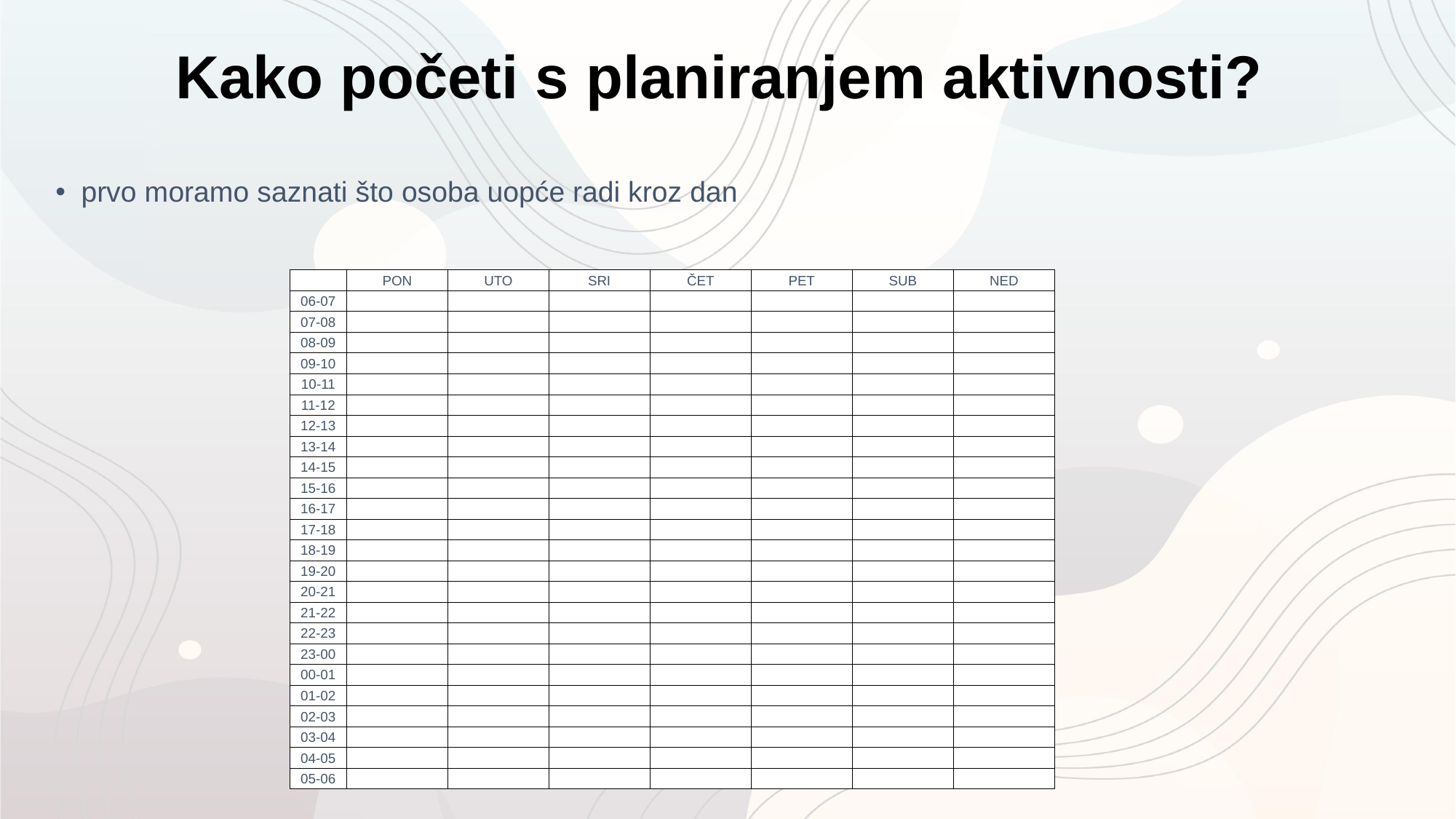

# Kako početi s planiranjem aktivnosti?
prvo moramo saznati što osoba uopće radi kroz dan
|  | PON | UTO | SRI | ČET | PET | SUB | NED |
| --- | --- | --- | --- | --- | --- | --- | --- |
| 06-07 |  |  |  |  |  |  |  |
| 07-08 |  |  |  |  |  |  |  |
| 08-09 |  |  |  |  |  |  |  |
| 09-10 |  |  |  |  |  |  |  |
| 10-11 |  |  |  |  |  |  |  |
| 11-12 |  |  |  |  |  |  |  |
| 12-13 |  |  |  |  |  |  |  |
| 13-14 |  |  |  |  |  |  |  |
| 14-15 |  |  |  |  |  |  |  |
| 15-16 |  |  |  |  |  |  |  |
| 16-17 |  |  |  |  |  |  |  |
| 17-18 |  |  |  |  |  |  |  |
| 18-19 |  |  |  |  |  |  |  |
| 19-20 |  |  |  |  |  |  |  |
| 20-21 |  |  |  |  |  |  |  |
| 21-22 |  |  |  |  |  |  |  |
| 22-23 |  |  |  |  |  |  |  |
| 23-00 |  |  |  |  |  |  |  |
| 00-01 |  |  |  |  |  |  |  |
| 01-02 |  |  |  |  |  |  |  |
| 02-03 |  |  |  |  |  |  |  |
| 03-04 |  |  |  |  |  |  |  |
| 04-05 |  |  |  |  |  |  |  |
| 05-06 |  |  |  |  |  |  |  |